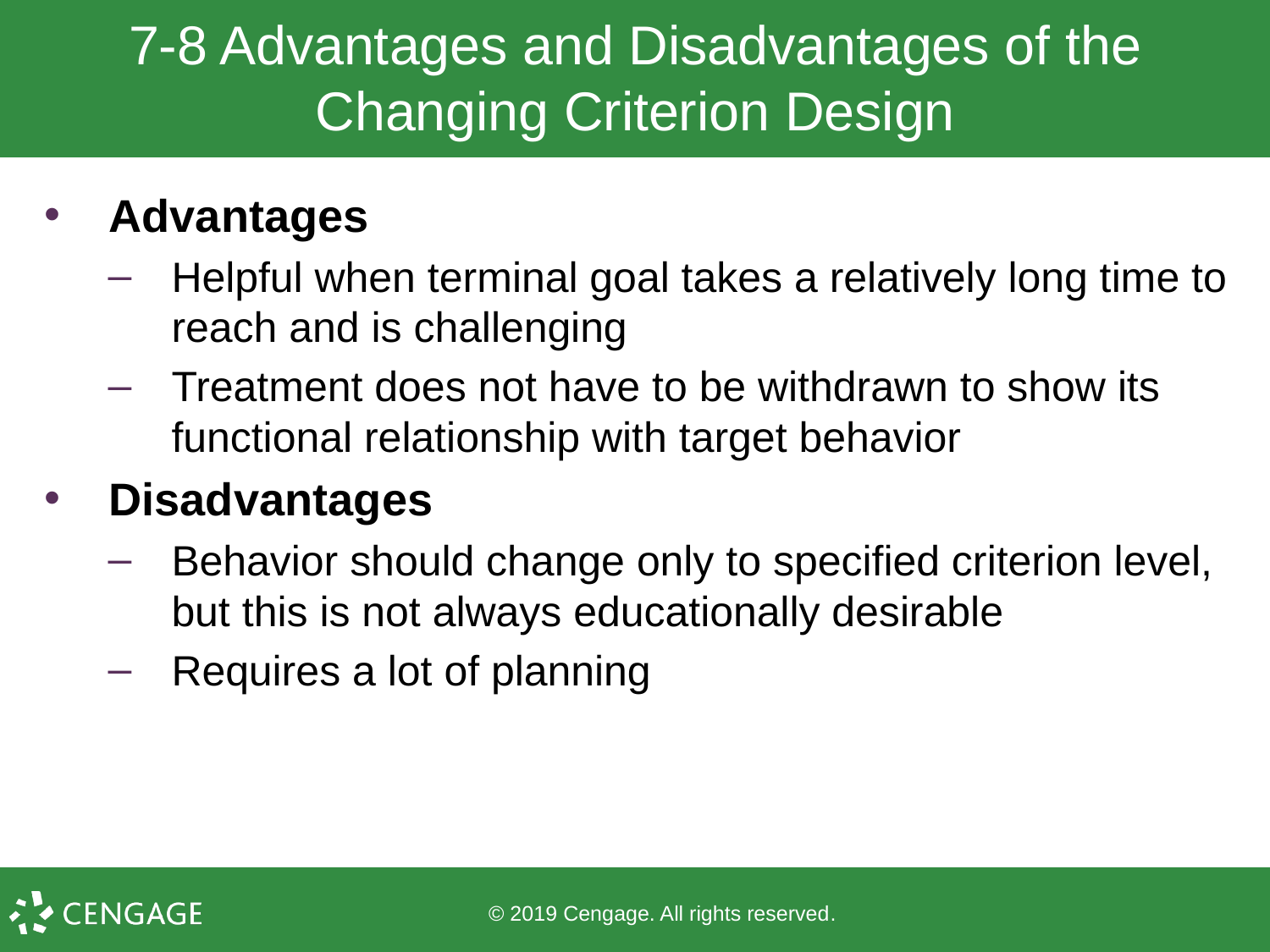

# 7-8 Advantages and Disadvantages of the Changing Criterion Design
Advantages
Helpful when terminal goal takes a relatively long time to reach and is challenging
Treatment does not have to be withdrawn to show its functional relationship with target behavior
Disadvantages
Behavior should change only to specified criterion level, but this is not always educationally desirable
Requires a lot of planning